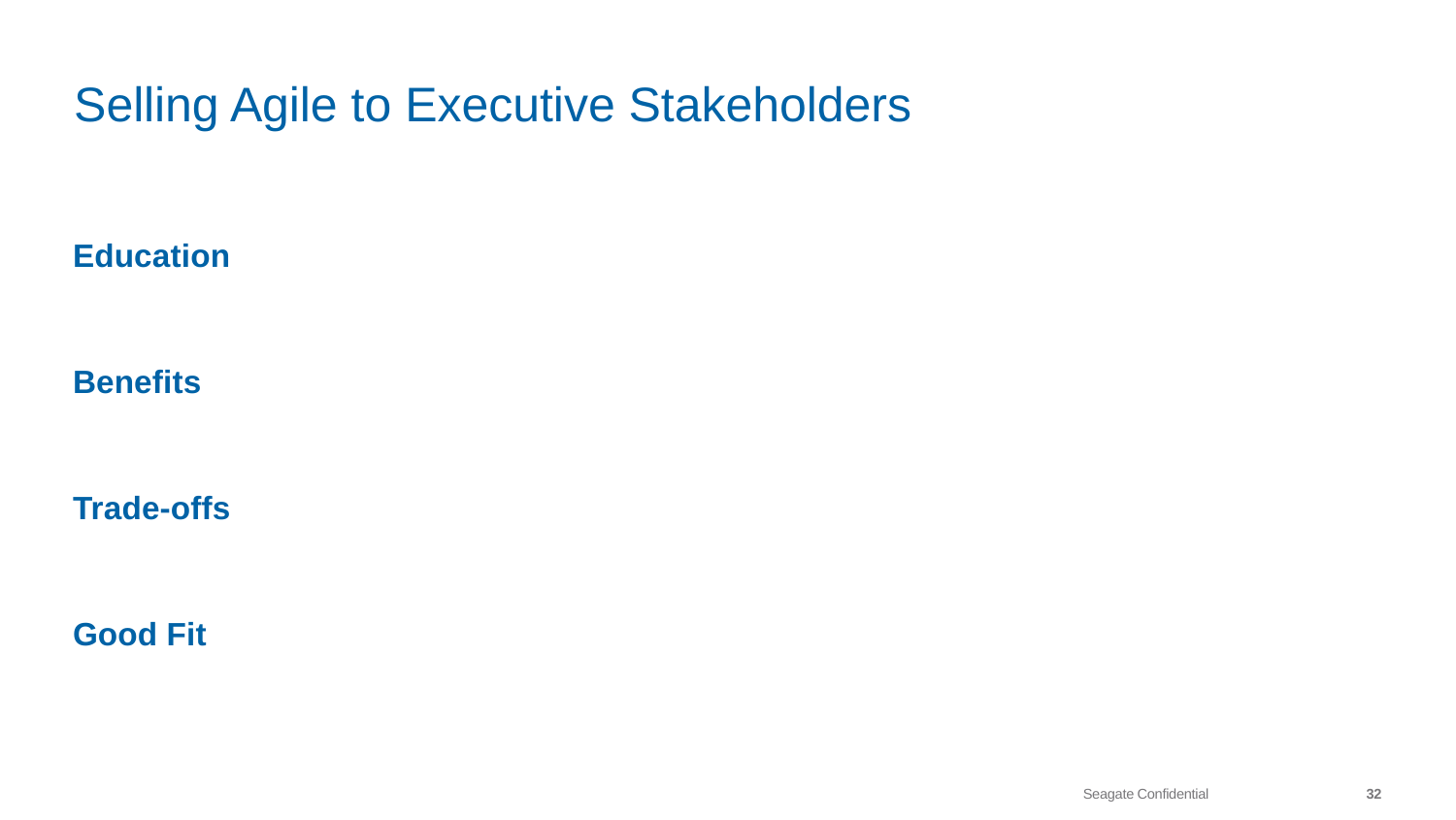

# Selling Agile to Executive Stakeholders

Education

Benefits

Trade-offs

Good Fit